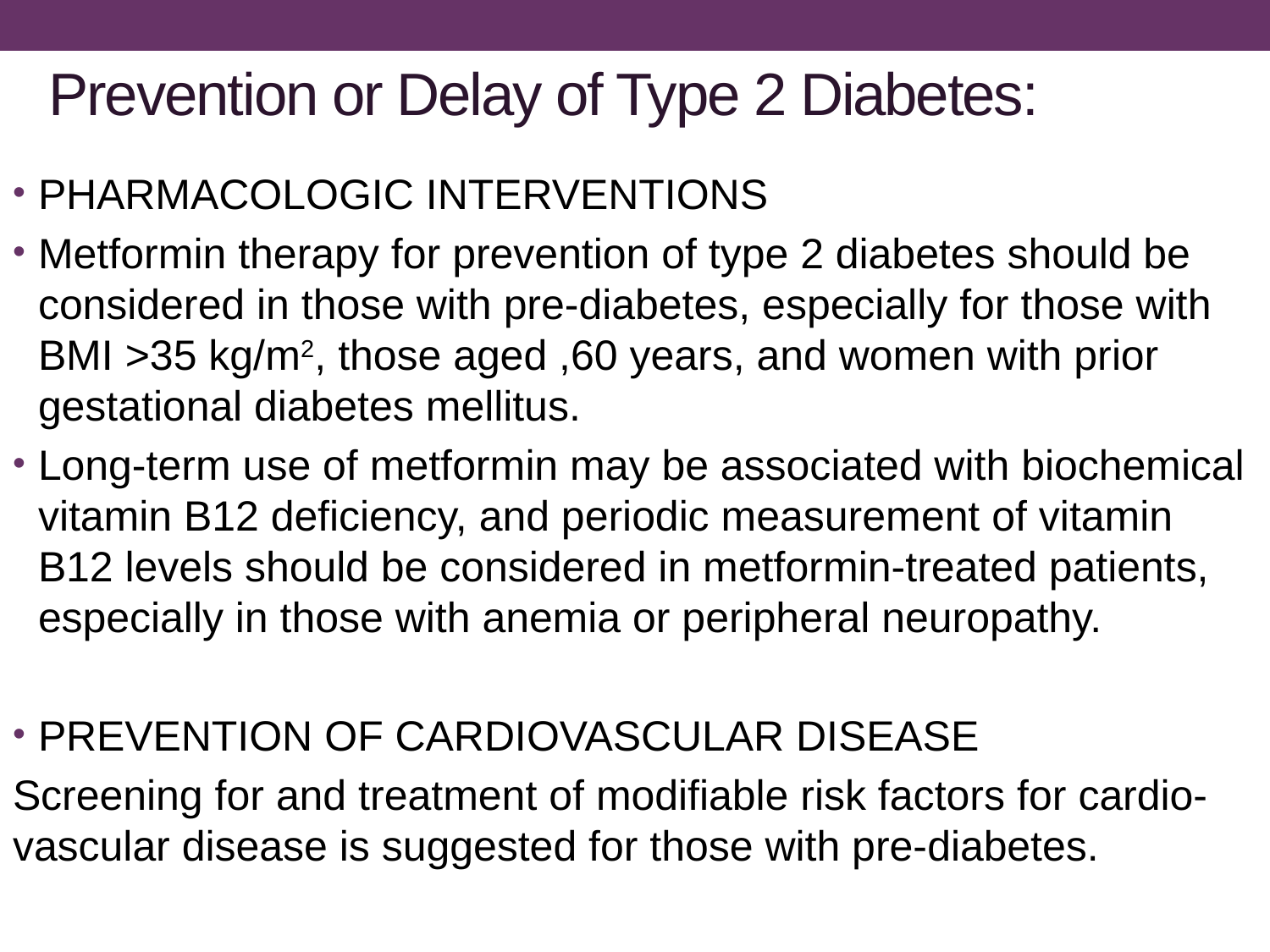

# Prevention or Delay of Type 2 Diabetes:
PHARMACOLOGIC INTERVENTIONS
Metformin therapy for prevention of type 2 diabetes should be considered in those with pre-diabetes, especially for those with BMI >35 kg/m2, those aged ,60 years, and women with prior gestational diabetes mellitus.
Long-term use of metformin may be associated with biochemical vitamin B12 deficiency, and periodic measurement of vitamin B12 levels should be considered in metformin-treated patients, especially in those with anemia or peripheral neuropathy.

PREVENTION OF CARDIOVASCULAR DISEASE
Screening for and treatment of modifiable risk factors for cardio- vascular disease is suggested for those with pre-diabetes.